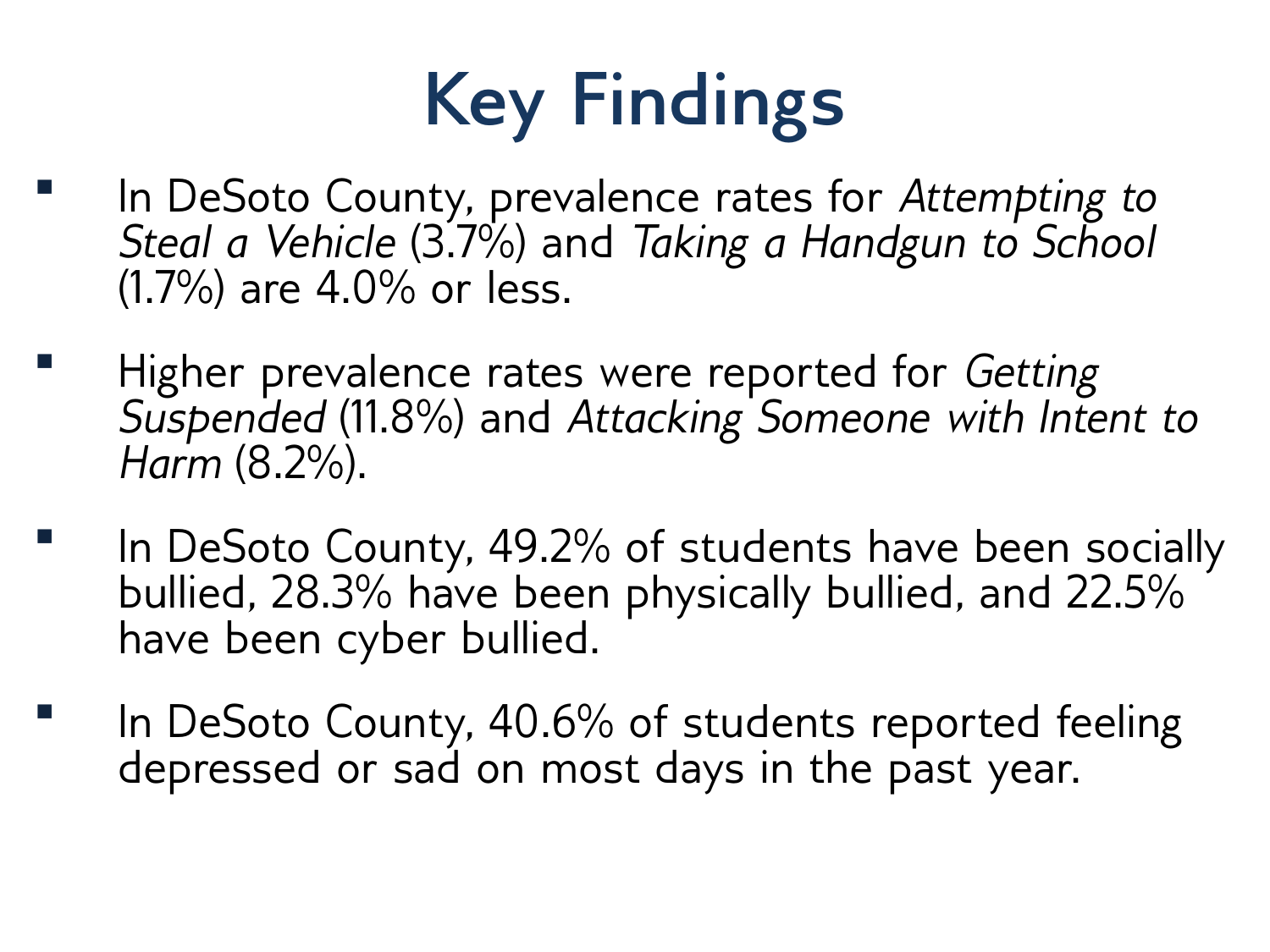

Key Findings
In DeSoto County, prevalence rates for Attempting to Steal a Vehicle (3.7%) and Taking a Handgun to School (1.7%) are 4.0% or less.
Higher prevalence rates were reported for Getting Suspended (11.8%) and Attacking Someone with Intent to Harm (8.2%).
In DeSoto County, 49.2% of students have been socially bullied, 28.3% have been physically bullied, and 22.5% have been cyber bullied.
In DeSoto County, 40.6% of students reported feeling depressed or sad on most days in the past year.